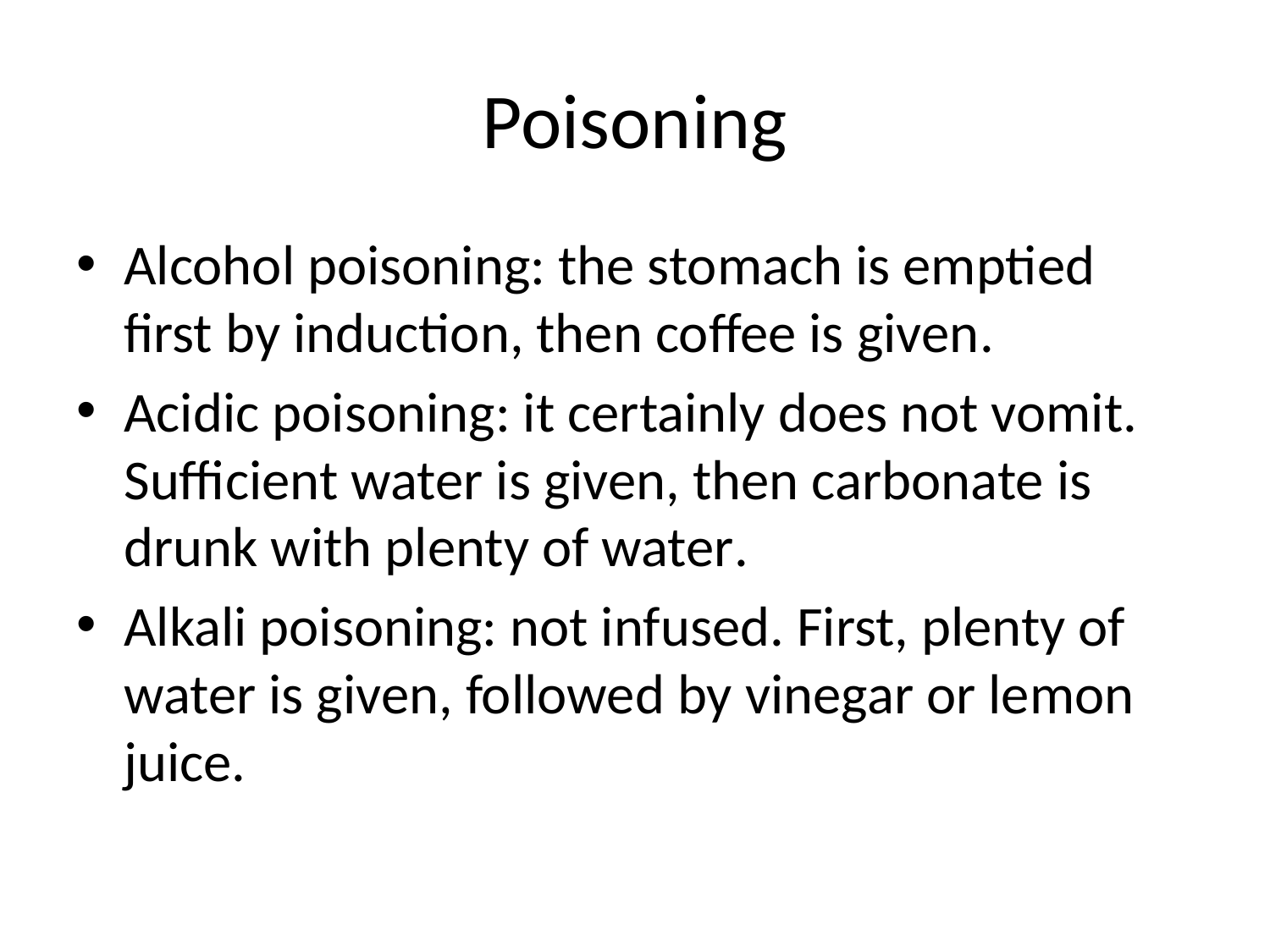

# Poisoning
Alcohol poisoning: the stomach is emptied first by induction, then coffee is given.
Acidic poisoning: it certainly does not vomit. Sufficient water is given, then carbonate is drunk with plenty of water.
Alkali poisoning: not infused. First, plenty of water is given, followed by vinegar or lemon juice.